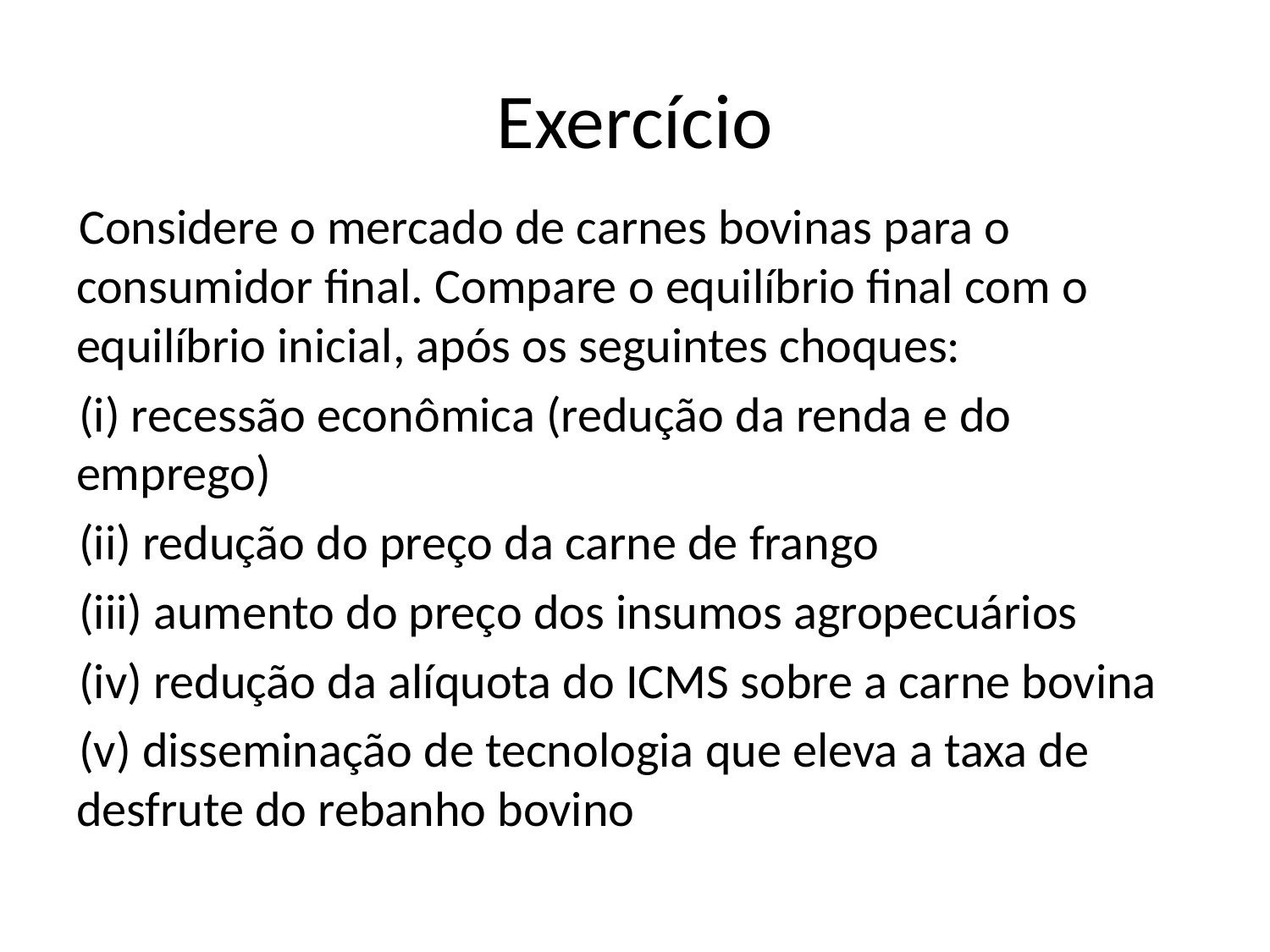

# Exercício
Considere o mercado de carnes bovinas para o consumidor final. Compare o equilíbrio final com o equilíbrio inicial, após os seguintes choques:
(i) recessão econômica (redução da renda e do emprego)
(ii) redução do preço da carne de frango
(iii) aumento do preço dos insumos agropecuários
(iv) redução da alíquota do ICMS sobre a carne bovina
(v) disseminação de tecnologia que eleva a taxa de desfrute do rebanho bovino